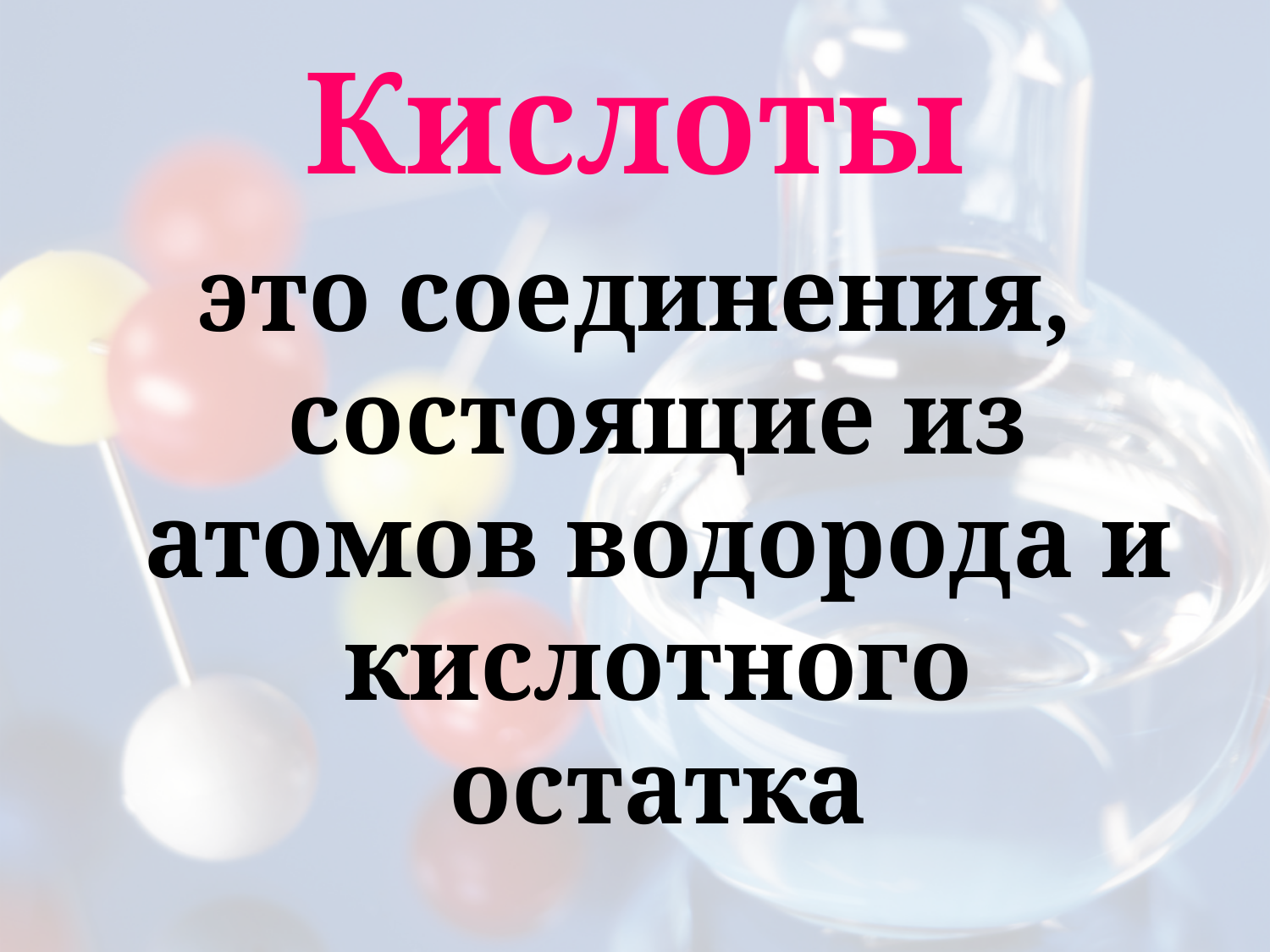

# Кислоты
это соединения, состоящие из атомов водорода и кислотного остатка